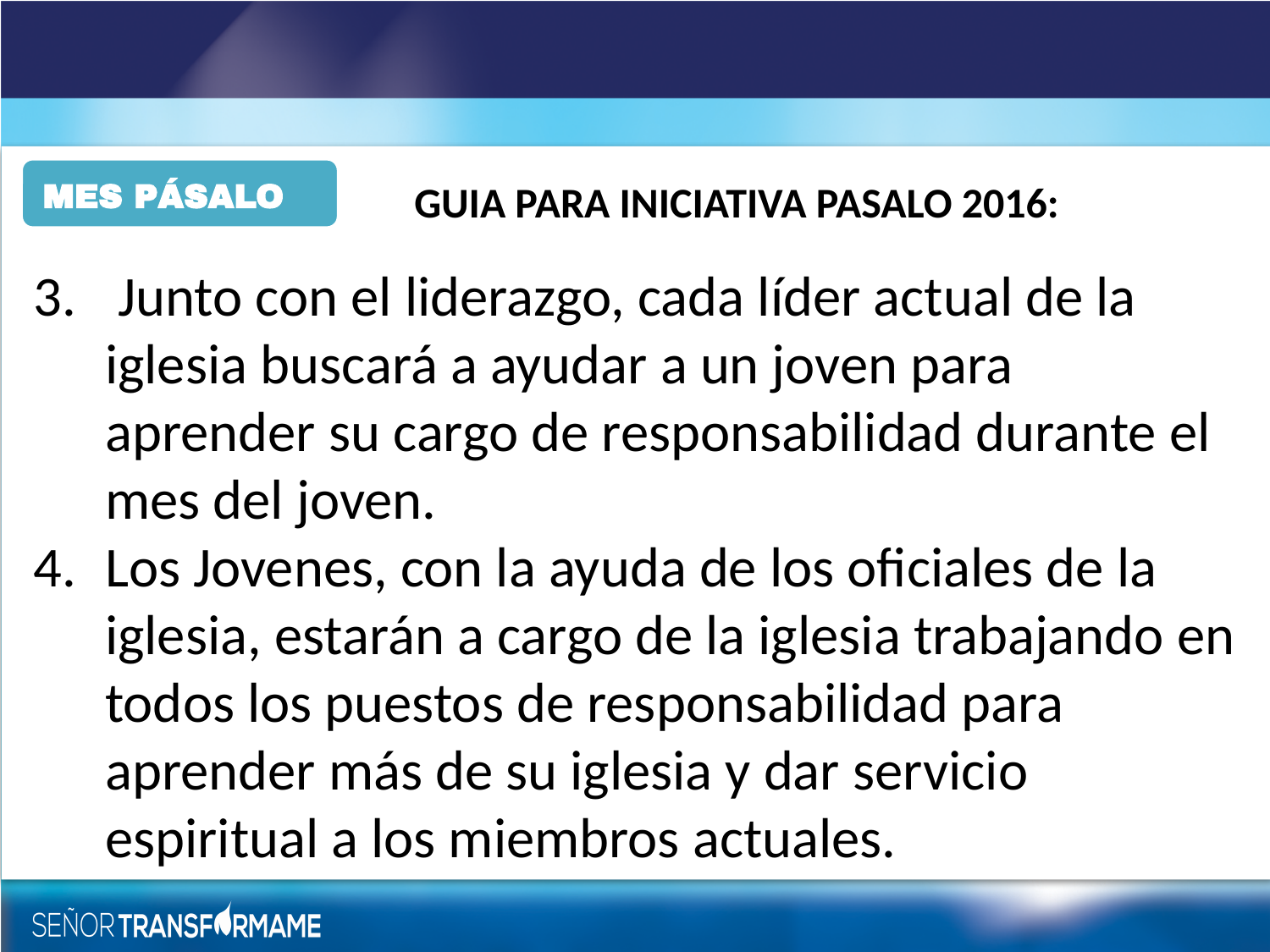

MES PÁSALO
GUIA PARA INICIATIVA PASALO 2016:
 Junto con el liderazgo, cada líder actual de la iglesia buscará a ayudar a un joven para aprender su cargo de responsabilidad durante el mes del joven.
Los Jovenes, con la ayuda de los oficiales de la iglesia, estarán a cargo de la iglesia trabajando en todos los puestos de responsabilidad para aprender más de su iglesia y dar servicio espiritual a los miembros actuales.